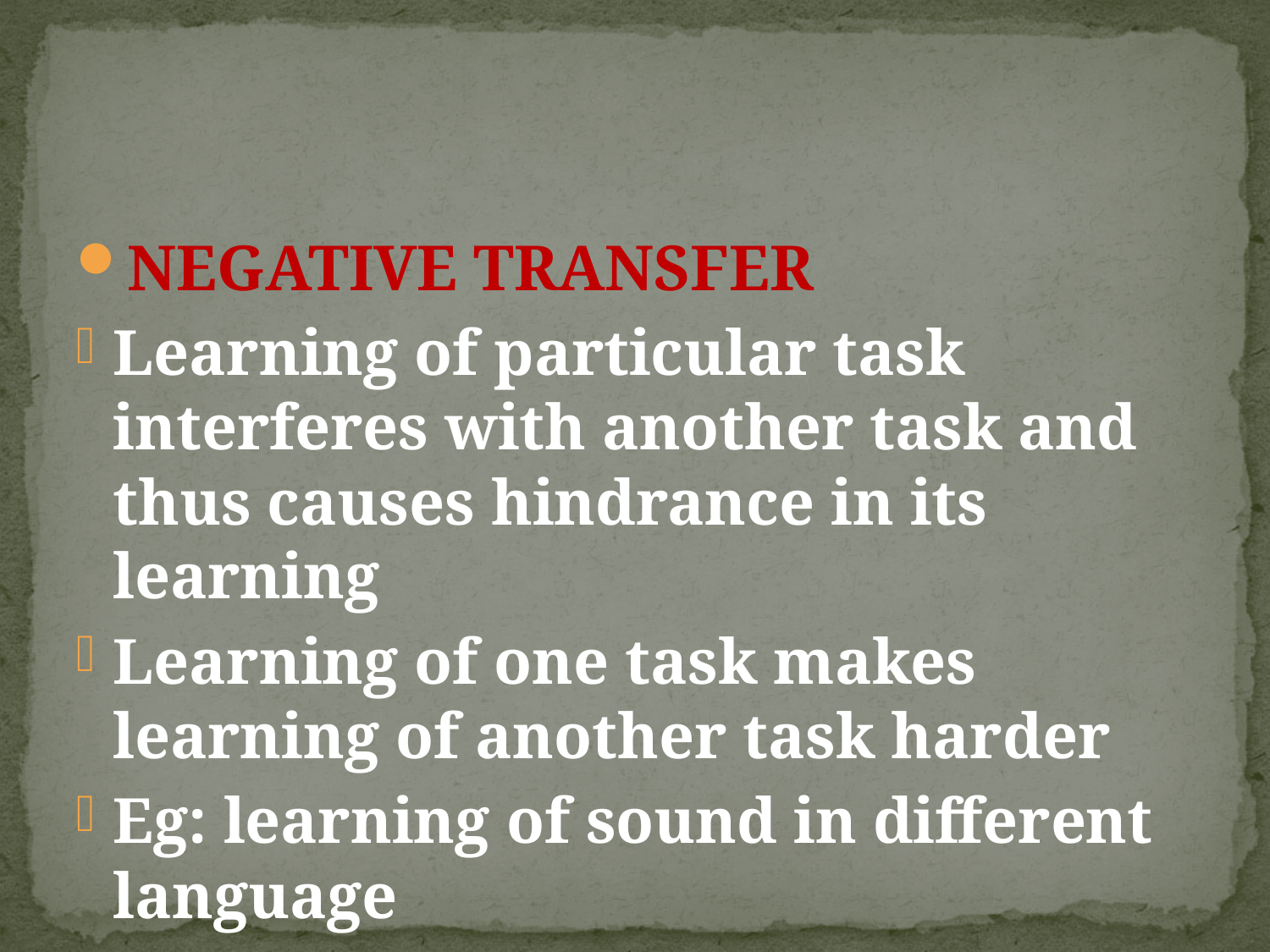

NEGATIVE TRANSFER
Learning of particular task interferes with another task and thus causes hindrance in its learning
Learning of one task makes learning of another task harder
Eg: learning of sound in different language